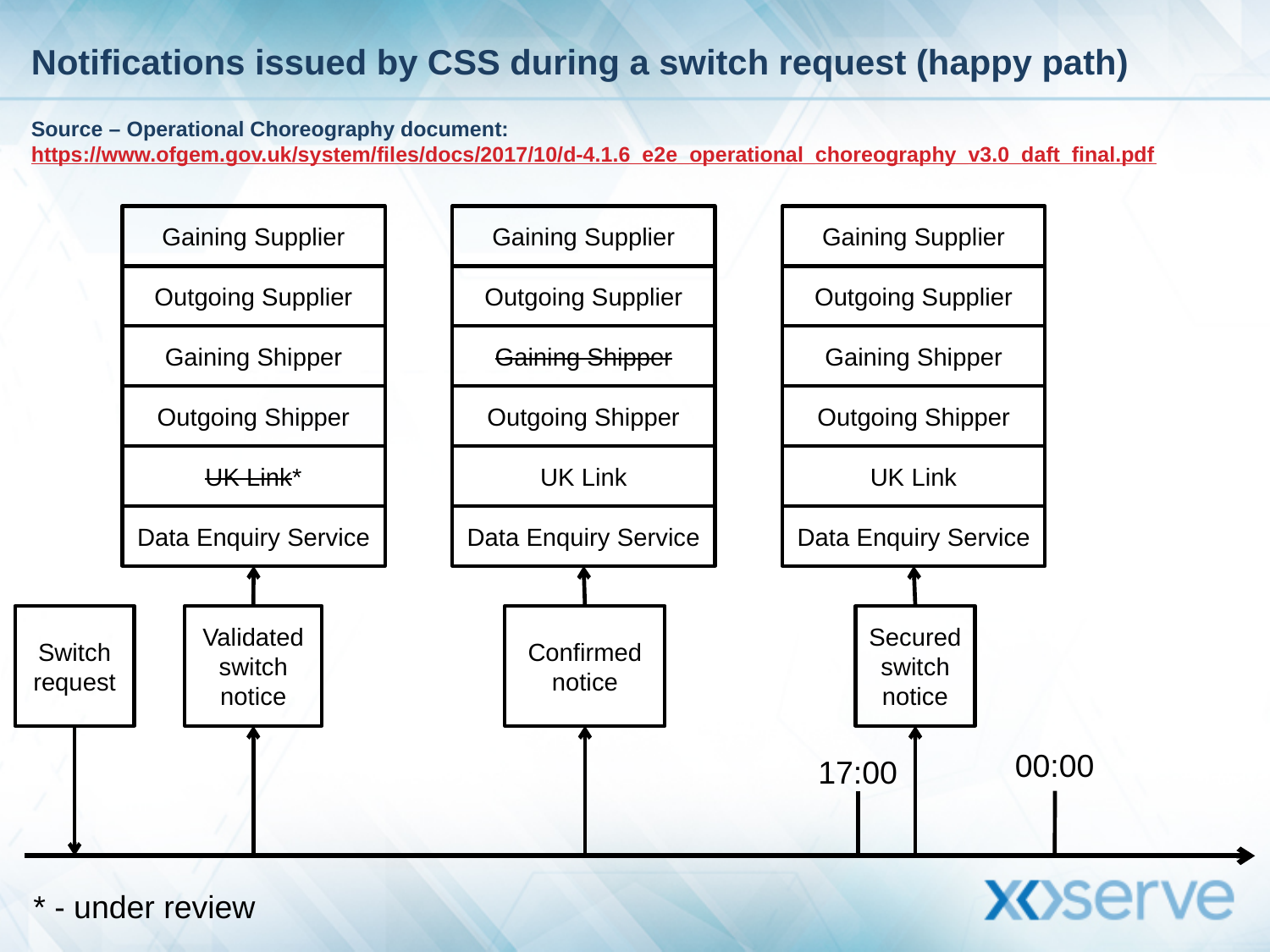

# Notifications issued by CSS during a switch request (happy path) Source – Operational Choreography document: https://www.ofgem.gov.uk/system/files/docs/2017/10/d-4.1.6_e2e_operational_choreography_v3.0_daft_final.pdf
Gaining Supplier
Outgoing Supplier
Gaining Shipper
Outgoing Shipper
UK Link*
Data Enquiry Service
Gaining Supplier
Outgoing Supplier
Gaining Shipper
Outgoing Shipper
UK Link
Data Enquiry Service
Gaining Supplier
Outgoing Supplier
Gaining Shipper
Outgoing Shipper
UK Link
Data Enquiry Service
Switch request
Validated switch notice
Confirmed notice
Secured switch notice
00:00
17:00
* - under review